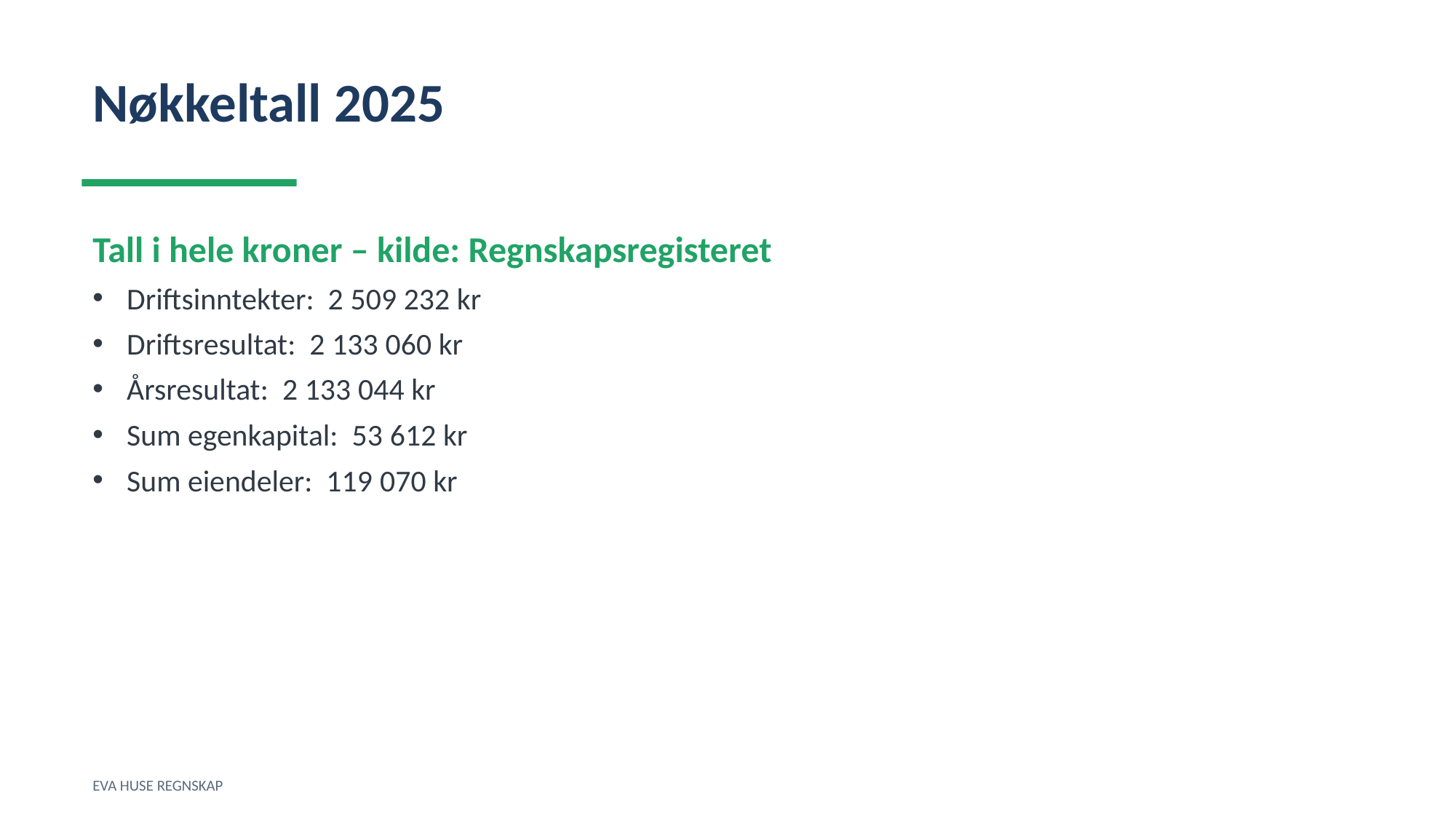

Nøkkeltall 2025

Tall i hele kroner – kilde: Regnskapsregisteret
Driftsinntekter:  2 509 232 kr
Driftsresultat:  2 133 060 kr
Årsresultat:  2 133 044 kr
Sum egenkapital:  53 612 kr
Sum eiendeler:  119 070 kr
EVA HUSE REGNSKAP